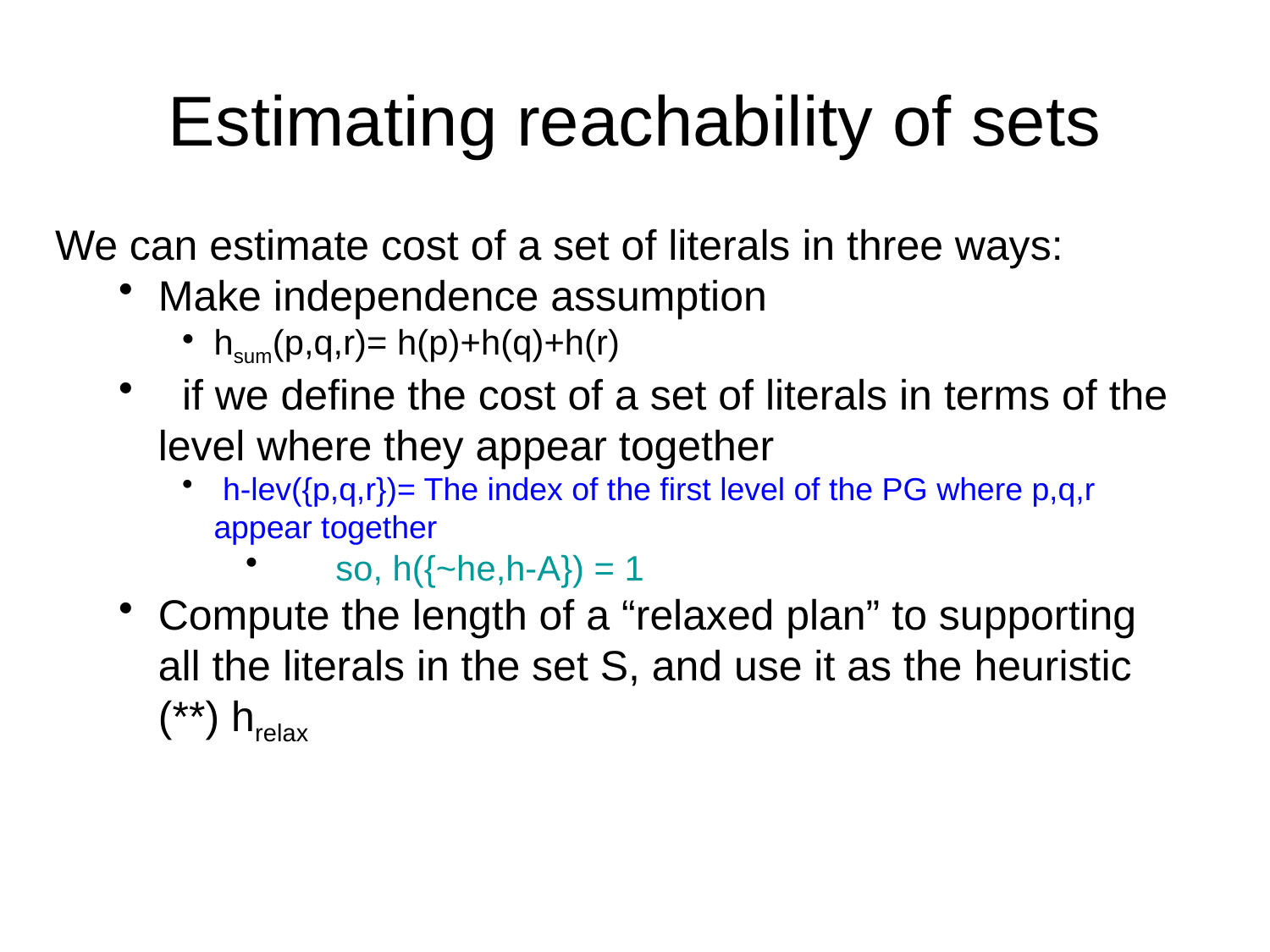

# Estimating reachability of sets
We can estimate cost of a set of literals in three ways:
Make independence assumption
hsum(p,q,r)= h(p)+h(q)+h(r)
  if we define the cost of a set of literals in terms of the level where they appear together
 h-lev({p,q,r})= The index of the first level of the PG where p,q,r appear together
      so, h({~he,h-A}) = 1
Compute the length of a “relaxed plan” to supporting all the literals in the set S, and use it as the heuristic (**) hrelax